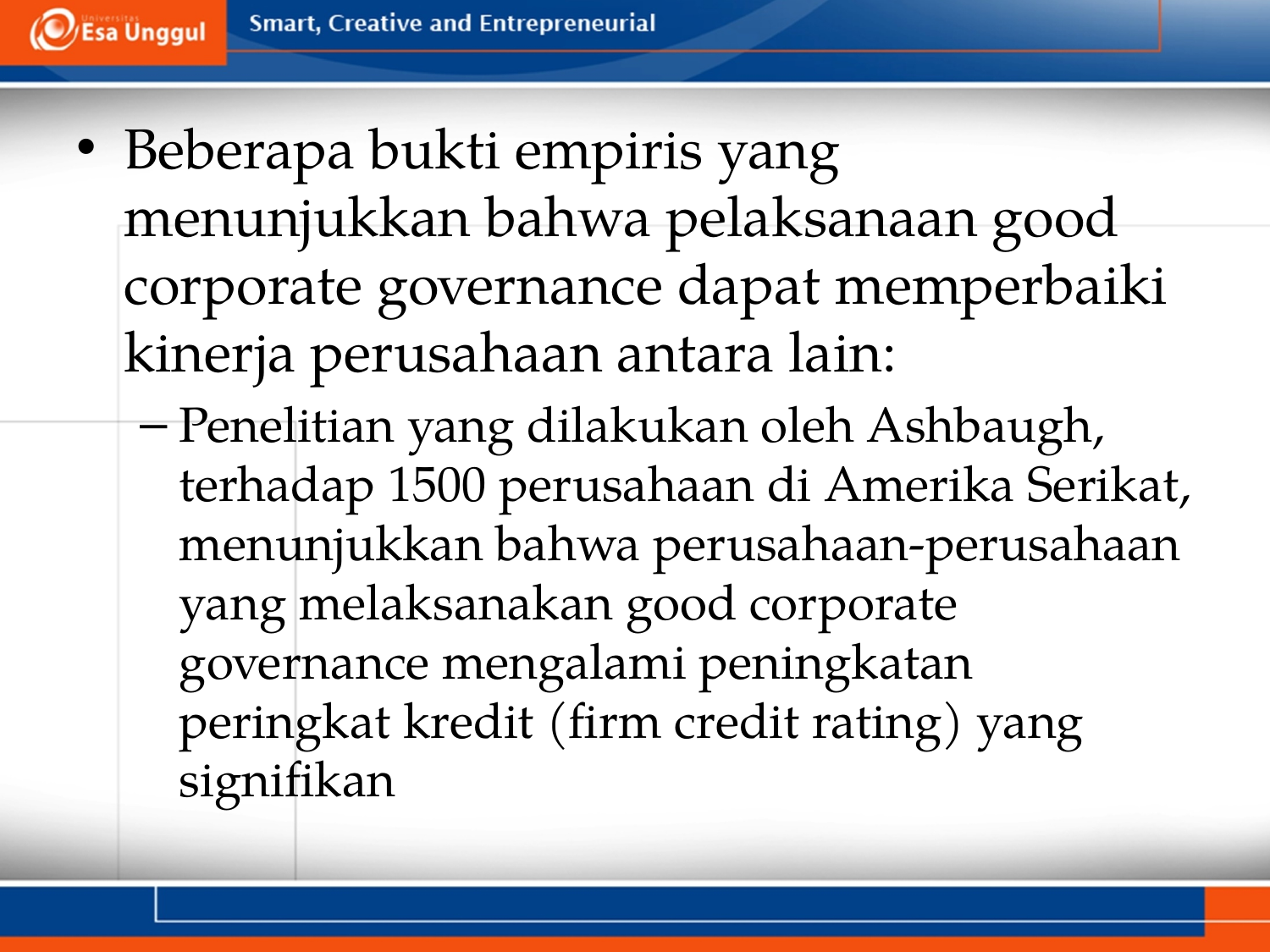

Beberapa bukti empiris yang menunjukkan bahwa pelaksanaan good corporate governance dapat memperbaiki kinerja perusahaan antara lain:
Penelitian yang dilakukan oleh Ashbaugh, terhadap 1500 perusahaan di Amerika Serikat, menunjukkan bahwa perusahaan-perusahaan yang melaksanakan good corporate governance mengalami peningkatan peringkat kredit (firm credit rating) yang signifikan